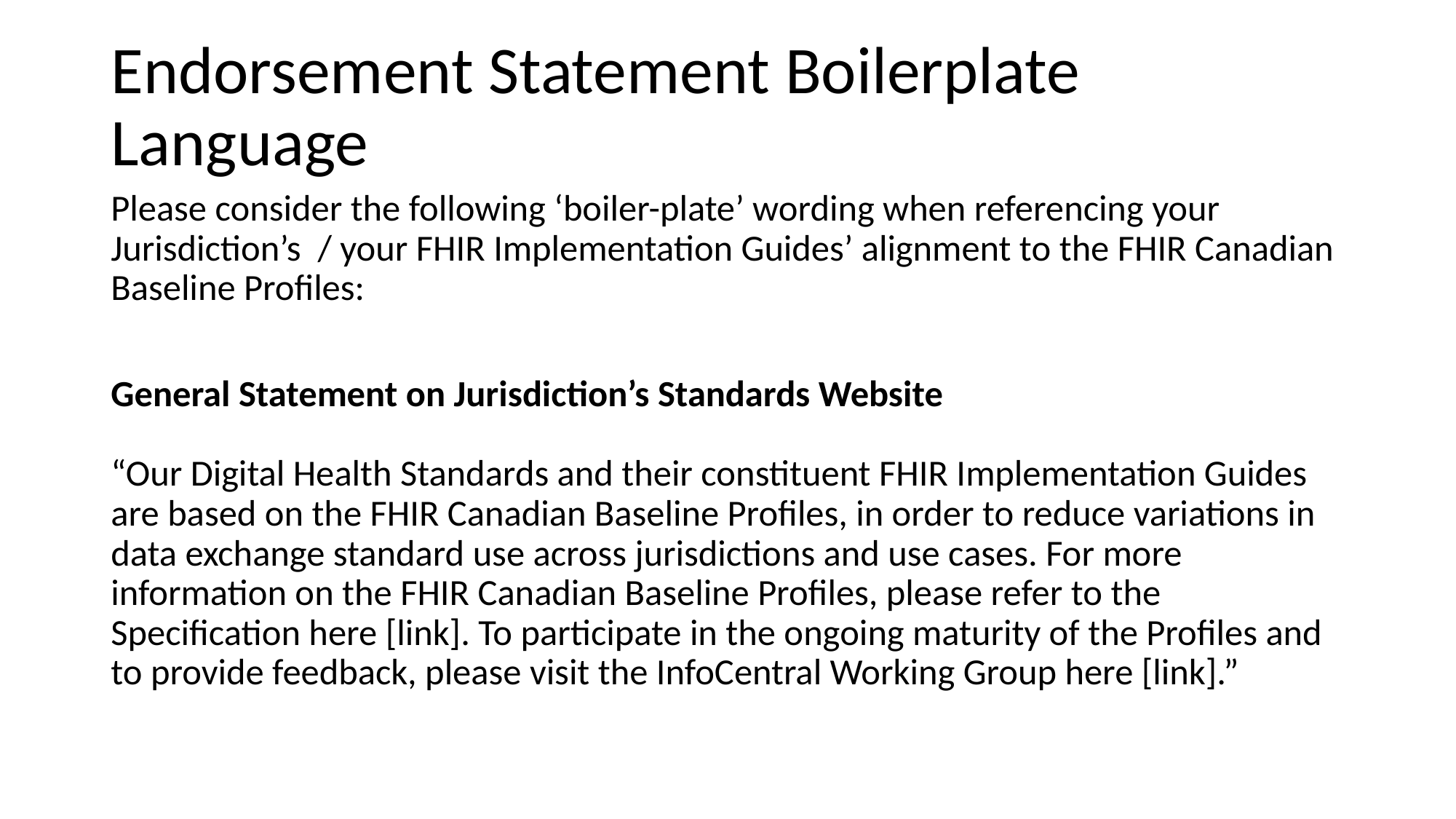

# Endorsement Statement Boilerplate Language
Please consider the following ‘boiler-plate’ wording when referencing your Jurisdiction’s  / your FHIR Implementation Guides’ alignment to the FHIR Canadian Baseline Profiles:

General Statement on Jurisdiction’s Standards Website
“Our Digital Health Standards and their constituent FHIR Implementation Guides are based on the FHIR Canadian Baseline Profiles, in order to reduce variations in data exchange standard use across jurisdictions and use cases. For more information on the FHIR Canadian Baseline Profiles, please refer to the Specification here [link]. To participate in the ongoing maturity of the Profiles and to provide feedback, please visit the InfoCentral Working Group here [link].”